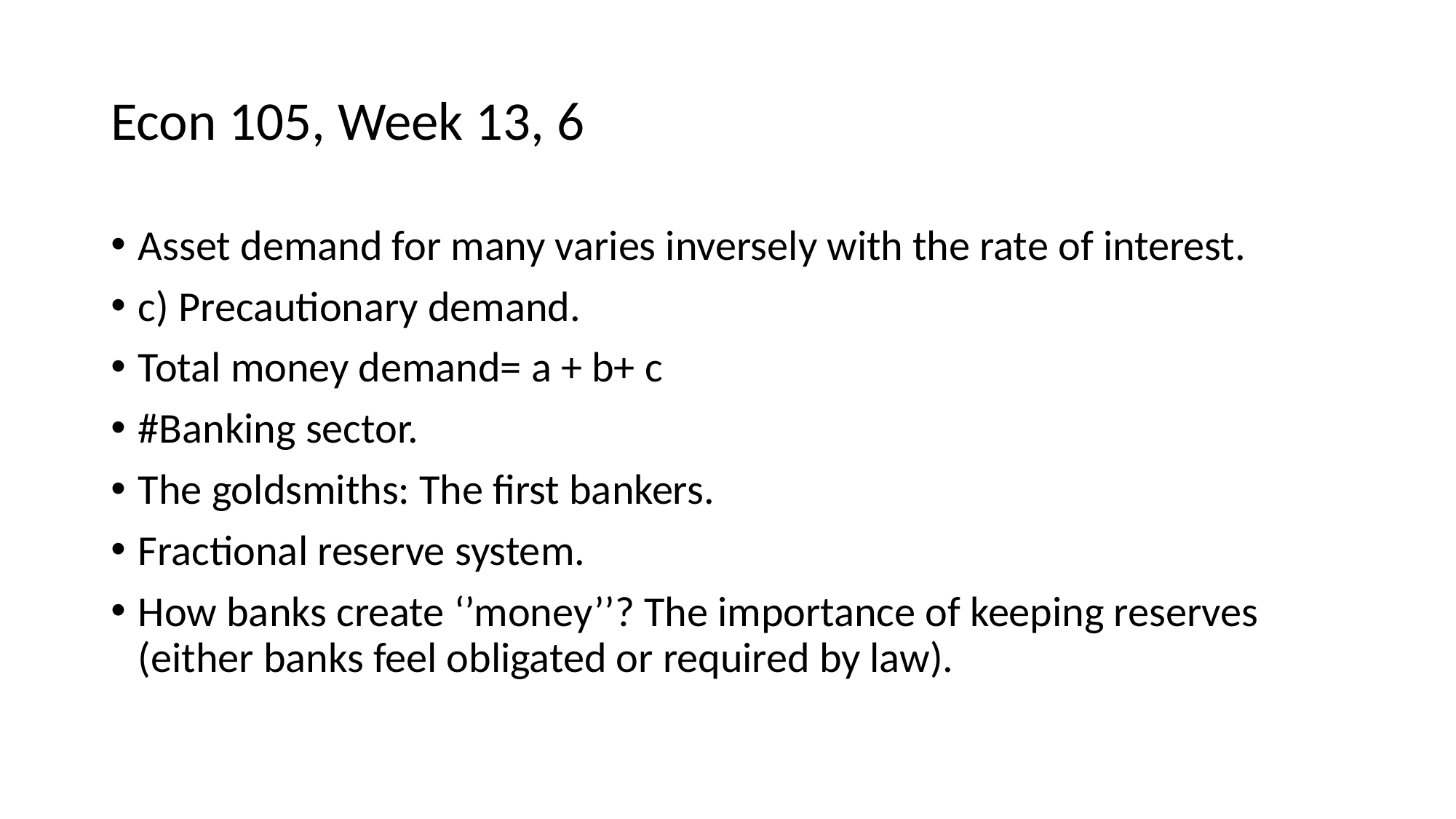

# Econ 105, Week 13, 6
Asset demand for many varies inversely with the rate of interest.
c) Precautionary demand.
Total money demand= a + b+ c
#Banking sector.
The goldsmiths: The first bankers.
Fractional reserve system.
How banks create ‘’money’’? The importance of keeping reserves (either banks feel obligated or required by law).